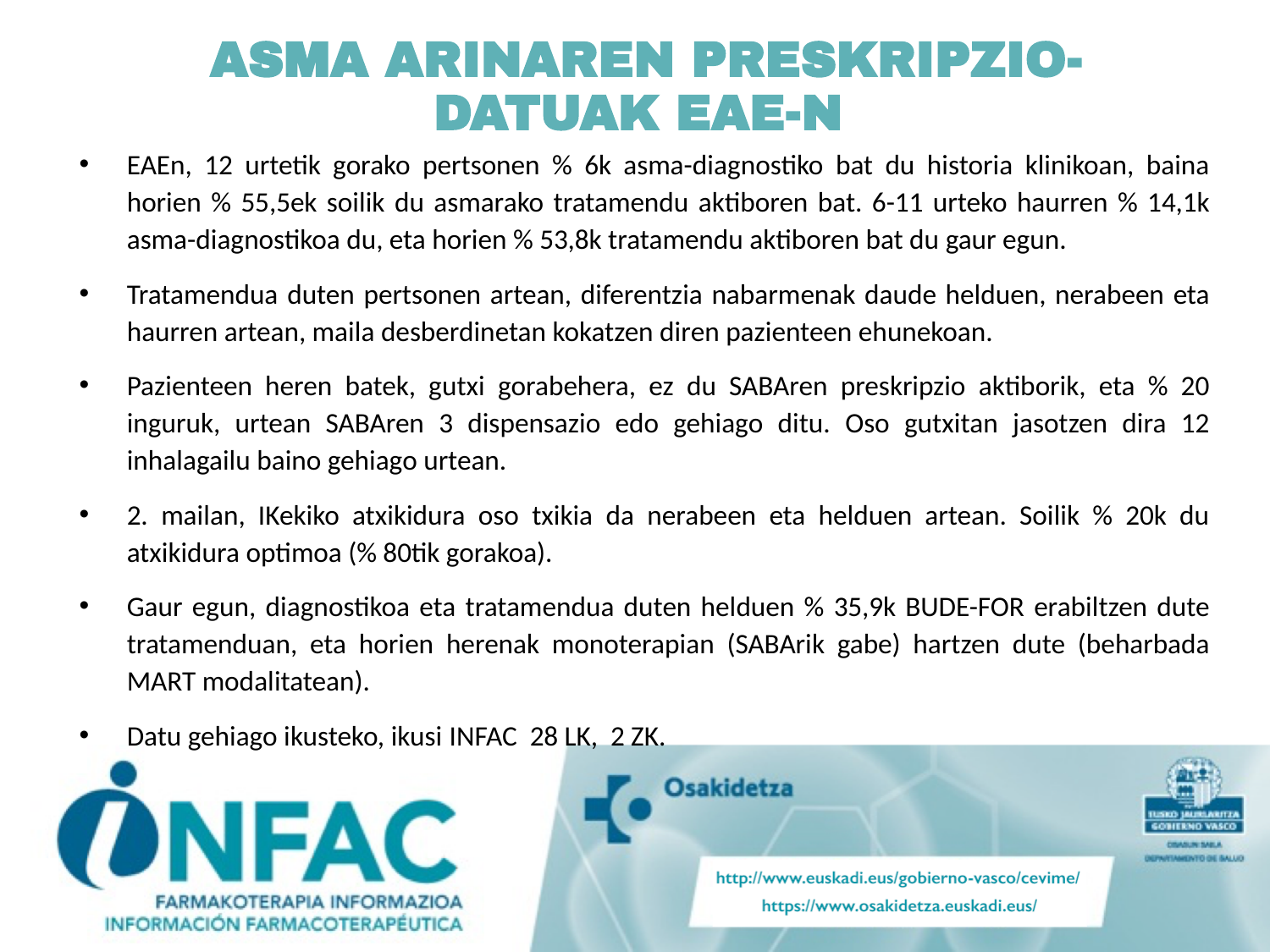

# ASMA ARINAREN PRESKRIPZIO-DATUAK EAE-N
EAEn, 12 urtetik gorako pertsonen % 6k asma-diagnostiko bat du historia klinikoan, baina horien % 55,5ek soilik du asmarako tratamendu aktiboren bat. 6-11 urteko haurren % 14,1k asma-diagnostikoa du, eta horien % 53,8k tratamendu aktiboren bat du gaur egun.
Tratamendua duten pertsonen artean, diferentzia nabarmenak daude helduen, nerabeen eta haurren artean, maila desberdinetan kokatzen diren pazienteen ehunekoan.
Pazienteen heren batek, gutxi gorabehera, ez du SABAren preskripzio aktiborik, eta % 20 inguruk, urtean SABAren 3 dispensazio edo gehiago ditu. Oso gutxitan jasotzen dira 12 inhalagailu baino gehiago urtean.
2. mailan, IKekiko atxikidura oso txikia da nerabeen eta helduen artean. Soilik % 20k du atxikidura optimoa (% 80tik gorakoa).
Gaur egun, diagnostikoa eta tratamendua duten helduen % 35,9k BUDE-FOR erabiltzen dute tratamenduan, eta horien herenak monoterapian (SABArik gabe) hartzen dute (beharbada MART modalitatean).
Datu gehiago ikusteko, ikusi INFAC  28 LK,  2 ZK.